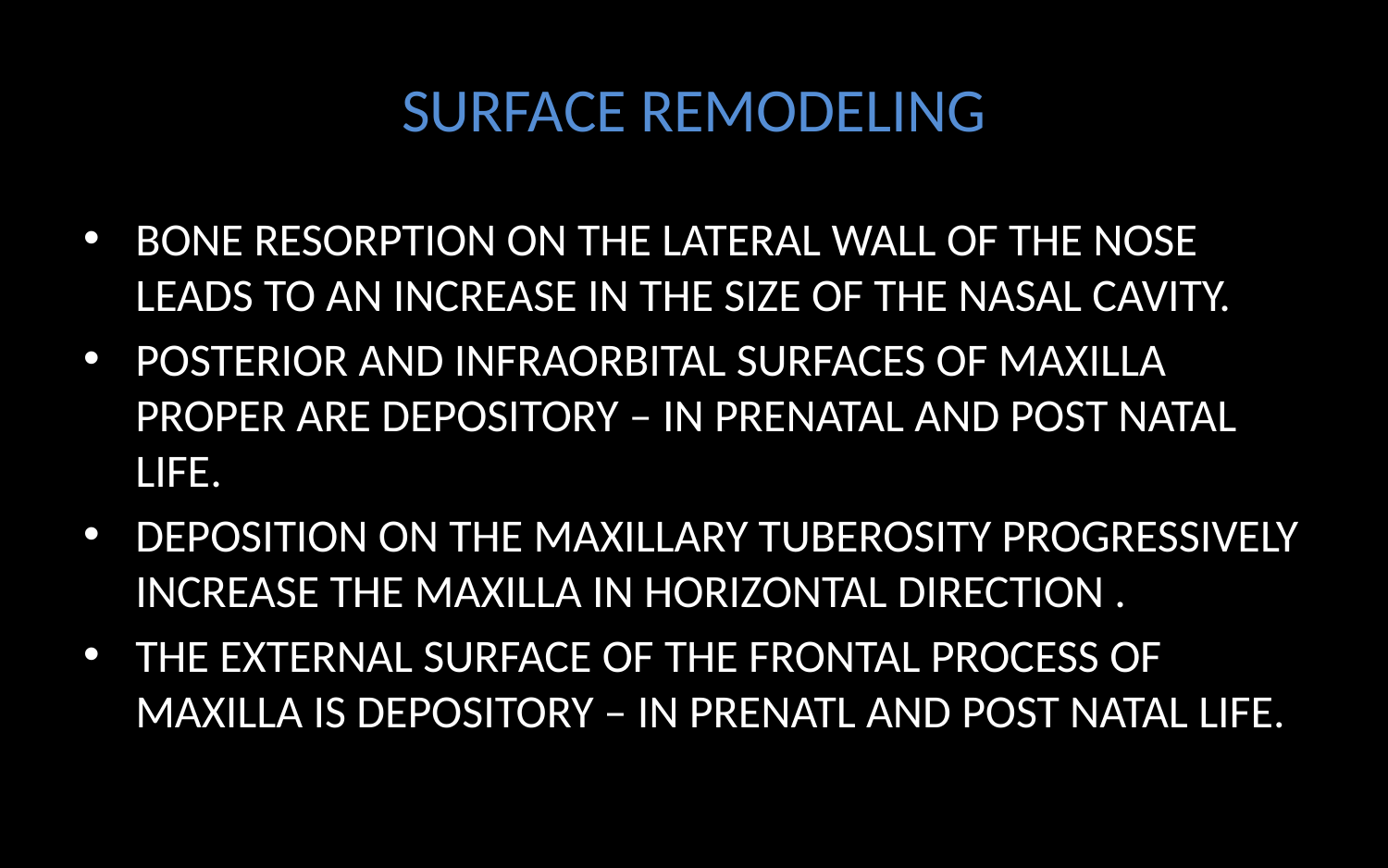

# SURFACE REMODELING
BONE RESORPTION ON THE LATERAL WALL OF THE NOSE LEADS TO AN INCREASE IN THE SIZE OF THE NASAL CAVITY.
POSTERIOR AND INFRAORBITAL SURFACES OF MAXILLA PROPER ARE DEPOSITORY – IN PRENATAL AND POST NATAL LIFE.
DEPOSITION ON THE MAXILLARY TUBEROSITY PROGRESSIVELY INCREASE THE MAXILLA IN HORIZONTAL DIRECTION .
THE EXTERNAL SURFACE OF THE FRONTAL PROCESS OF MAXILLA IS DEPOSITORY – IN PRENATL AND POST NATAL LIFE.